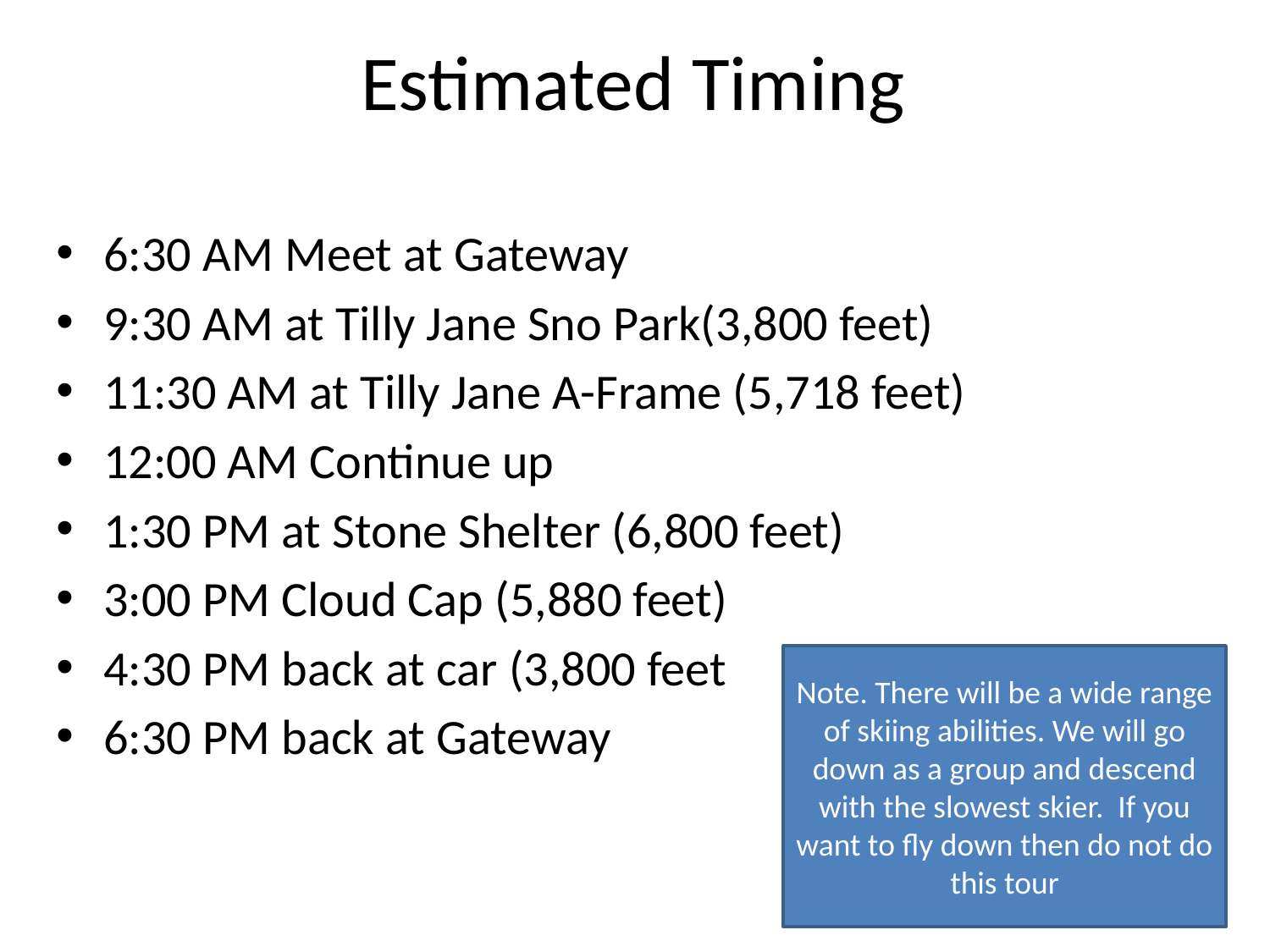

# Estimated Timing
6:30 AM Meet at Gateway
9:30 AM at Tilly Jane Sno Park(3,800 feet)
11:30 AM at Tilly Jane A-Frame (5,718 feet)
12:00 AM Continue up
1:30 PM at Stone Shelter (6,800 feet)
3:00 PM Cloud Cap (5,880 feet)
4:30 PM back at car (3,800 feet
6:30 PM back at Gateway

Note. There will be a wide range of skiing abilities. We will go down as a group and descend with the slowest skier.  If you want to fly down then do not do this tour